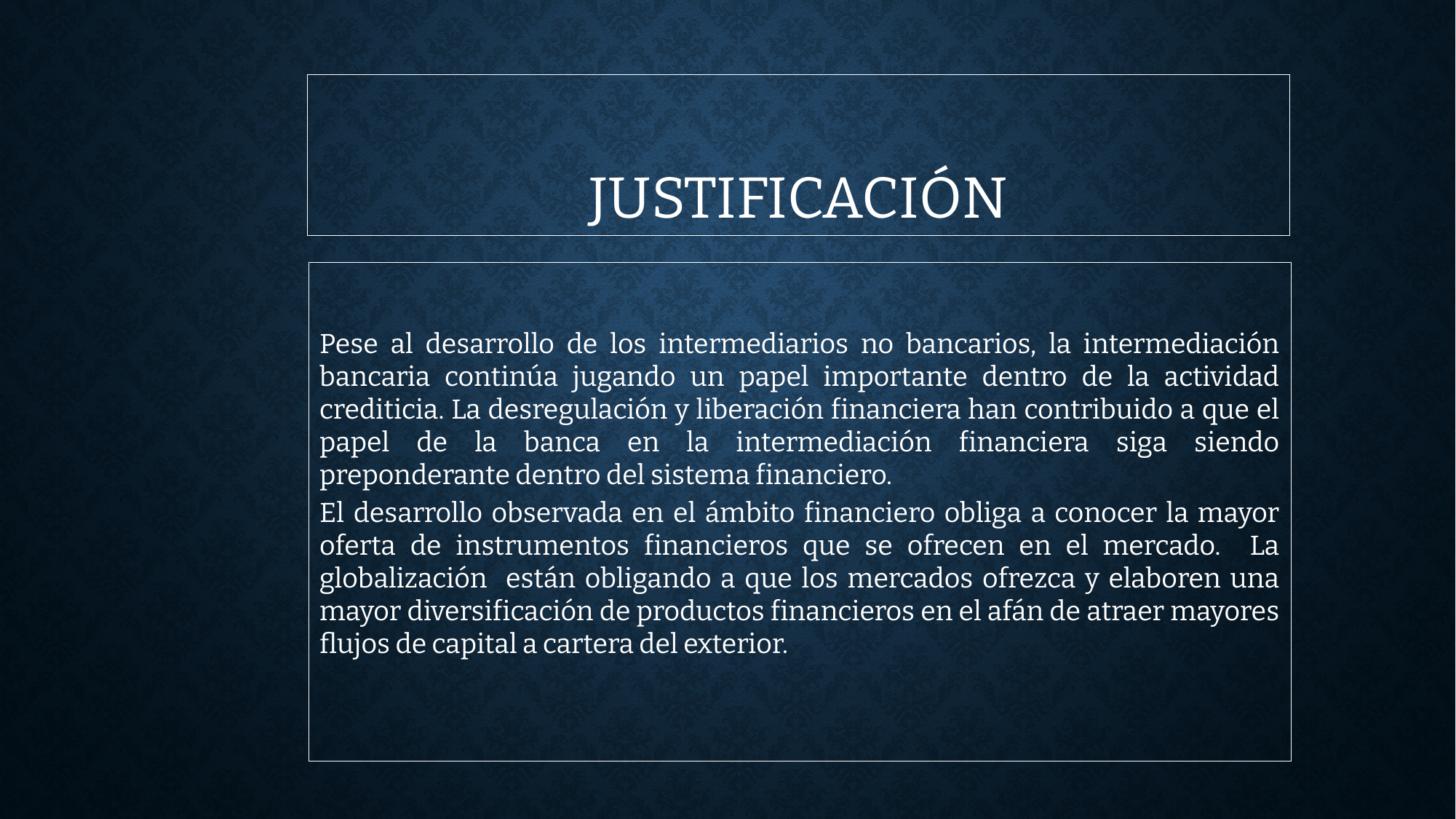

JUSTIFICACIÓN

Pese al desarrollo de los intermediarios no bancarios, la intermediación bancaria continúa jugando un papel importante dentro de la actividad crediticia. La desregulación y liberación financiera han contribuido a que el papel de la banca en la intermediación financiera siga siendo preponderante dentro del sistema financiero.
El desarrollo observada en el ámbito financiero obliga a conocer la mayor oferta de instrumentos financieros que se ofrecen en el mercado.  La globalización  están obligando a que los mercados ofrezca y elaboren una mayor diversificación de productos financieros en el afán de atraer mayores flujos de capital a cartera del exterior.